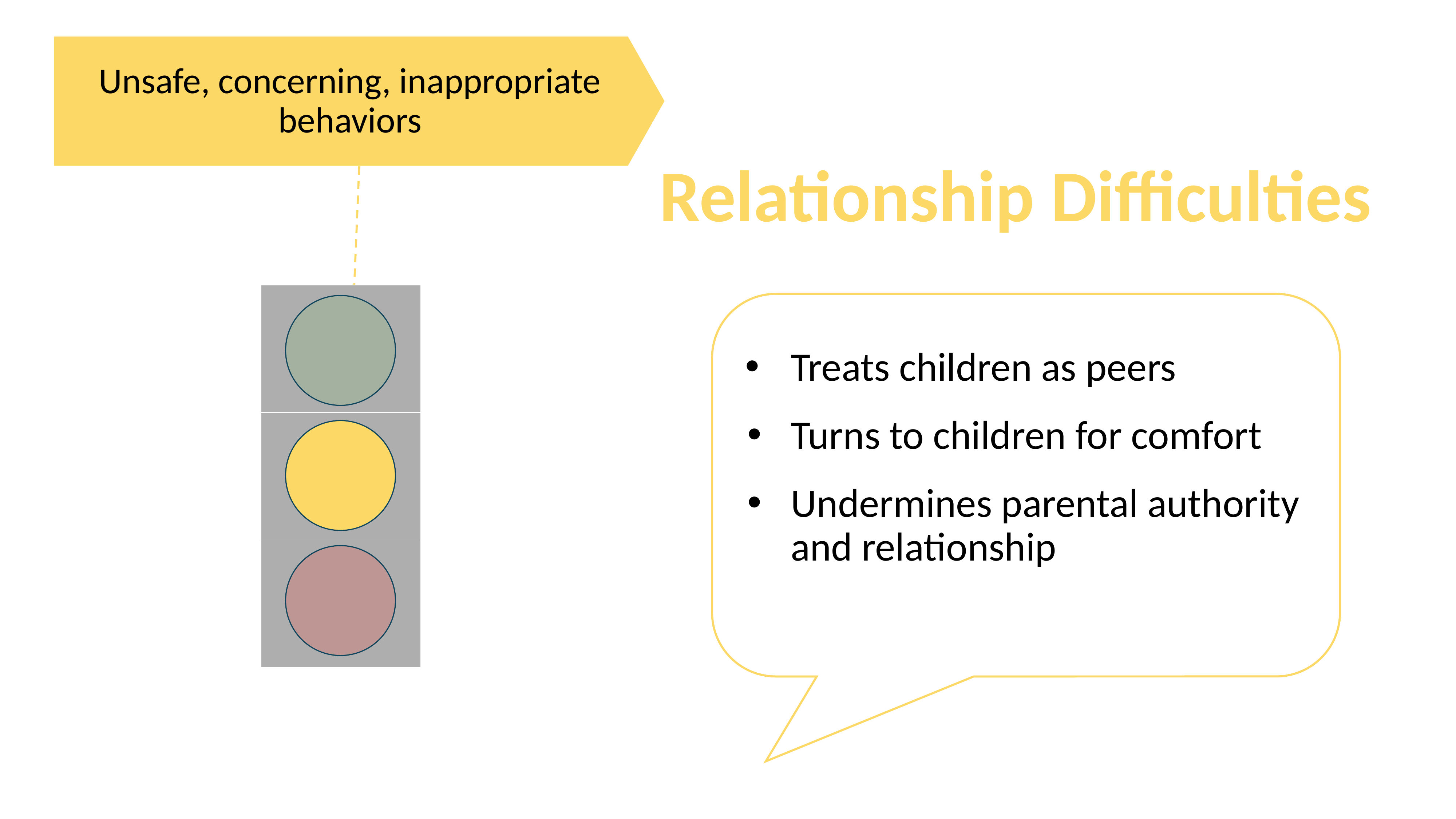

Yellow Behaviors in Adults
Unsafe, concerning, inappropriate behaviors
Relationship Difficulties
|  |
| --- |
|  |
|  |
Treats children as peers
Turns to children for comfort
Undermines parental authority and relationship